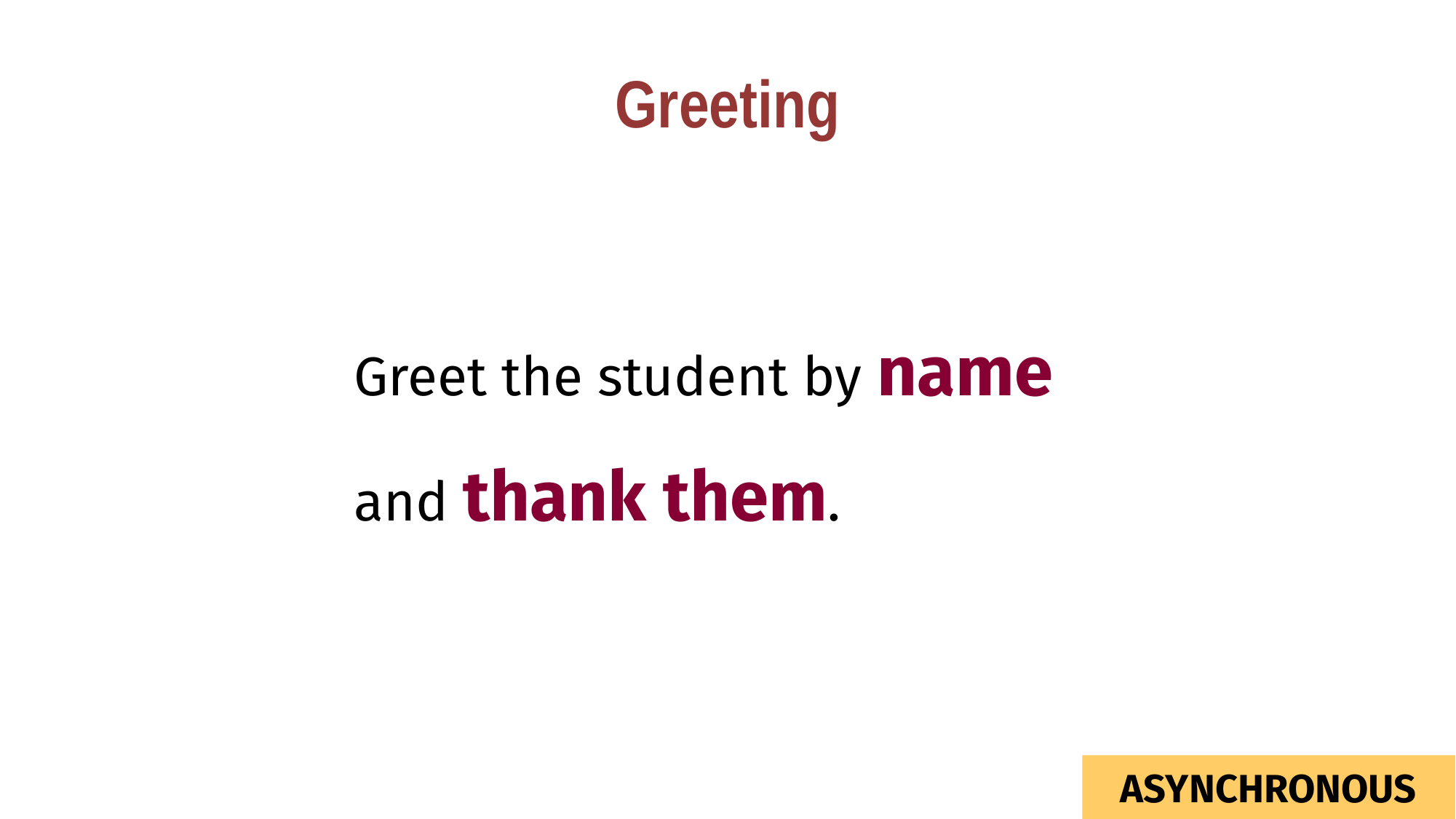

Greeting
Greet the student by name and thank them.
ASYNCHRONOUS